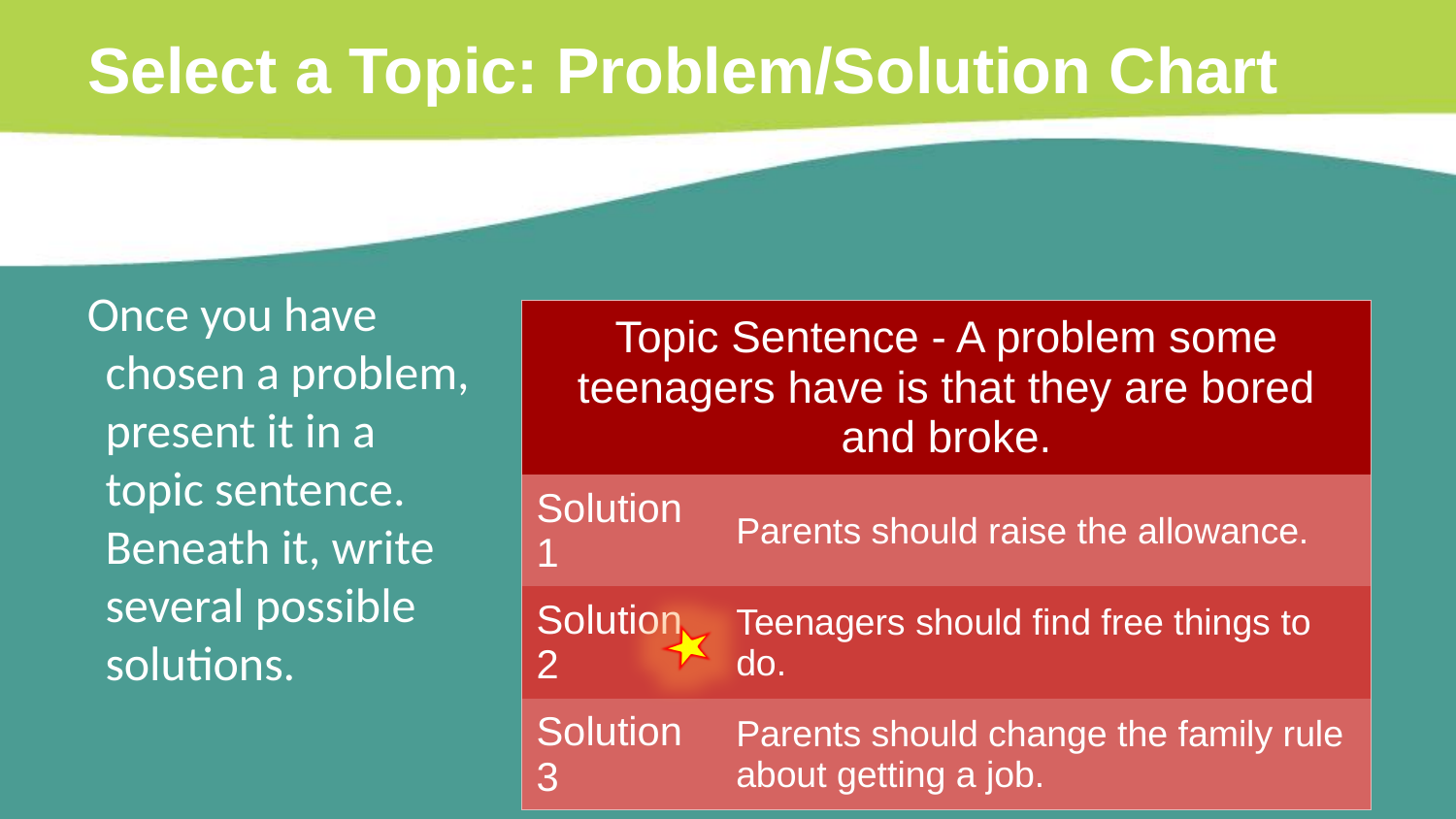

Select a Topic: Problem/Solution Chart
Once you have chosen a problem, present it in a topic sentence. Beneath it, write several possible solutions.
| Topic Sentence - A problem some teenagers have is that they are bored and broke. |  |
| --- | --- |
| Solution 1 | Parents should raise the allowance. |
| Solution 2 | Teenagers should find free things to do. |
| Solution 3 | Parents should change the family rule about getting a job. |